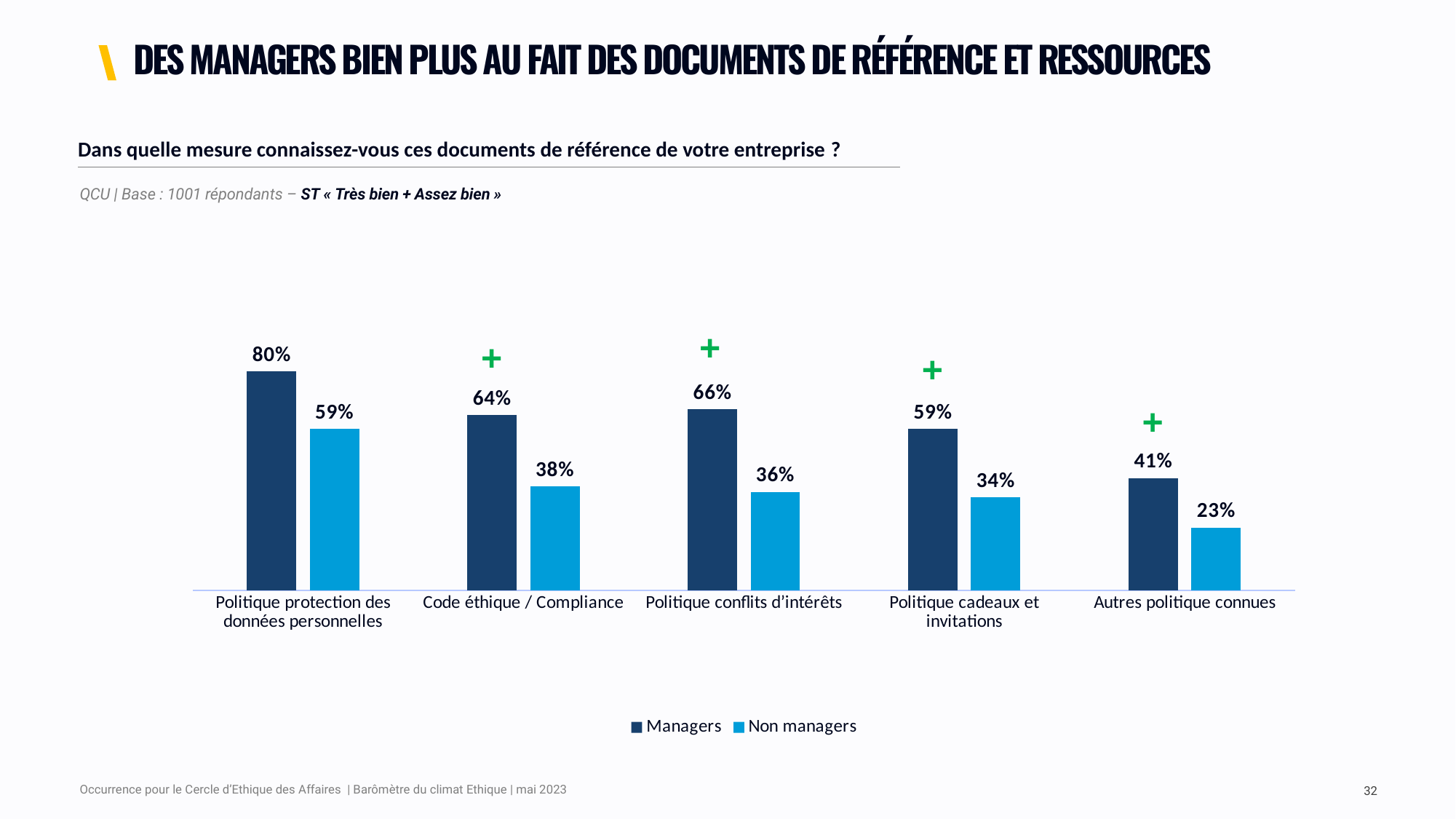

# DES MANAGERS BIEN PLUS AU FAIT DES DOCUMENTS DE RÉFÉRENCE ET RESSOURCES

| Dans quelle mesure connaissez-vous ces documents de référence de votre entreprise ? |
| --- |
QCU | Base : 1001 répondants – ST « Très bien + Assez bien »
+

### Chart

| Category | Managers | Non managers |
|---|---|---|
| Politique protection des données personnelles | 0.8 | 0.59 |
| Code éthique / Compliance | 0.64 | 0.38 |
| Politique conflits d’intérêts | 0.66 | 0.36 |
| Politique cadeaux et invitations | 0.59 | 0.34 |
| Autres politique connues | 0.41 | 0.23 |
+
+
+
Occurrence pour le Cercle d’Ethique des Affaires  | Barômètre du climat Ethique | mai 2023
32